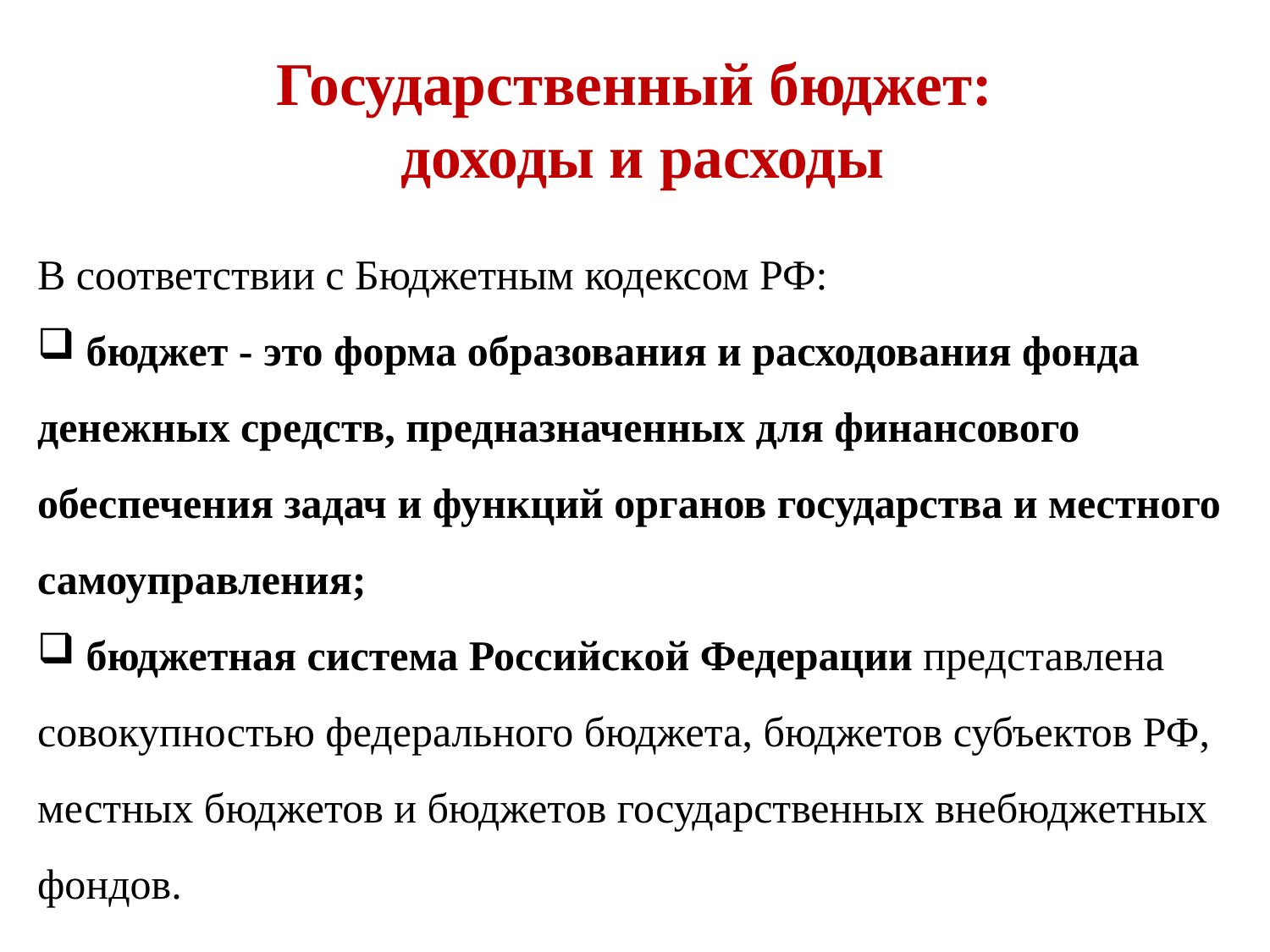

# Государственный бюджет: доходы и расходы
В соответствии с Бюджетным кодексом РФ:
 бюджет - это форма образования и расходования фонда денежных средств, предназначенных для финансового обеспечения задач и функций органов государства и местного самоуправления;
 бюджетная система Российской Федерации представлена совокупностью федерального бюджета, бюджетов субъектов РФ, местных бюджетов и бюджетов государственных внебюджетных фондов.